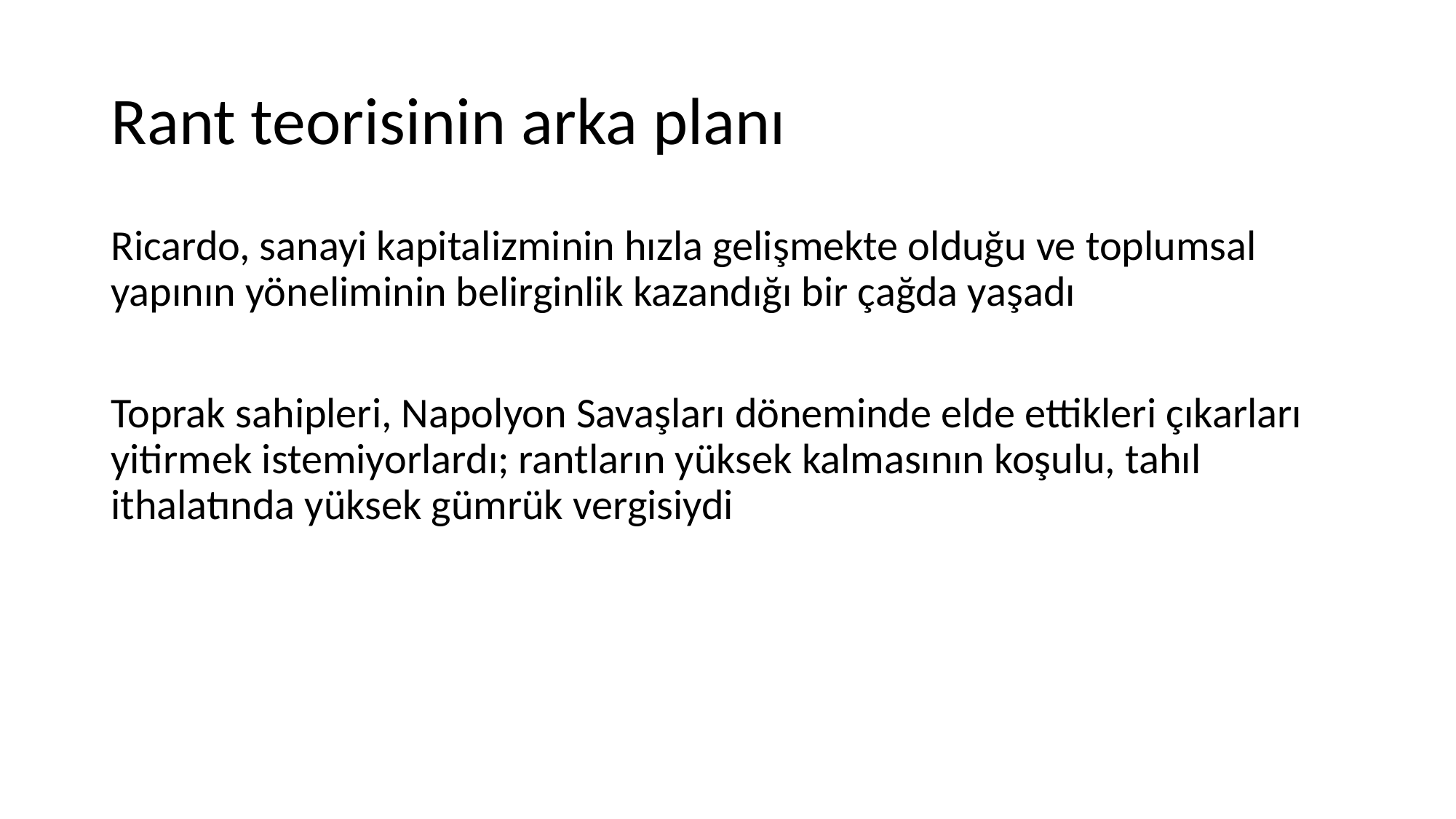

# Rant teorisinin arka planı
Ricardo, sanayi kapitalizminin hızla gelişmekte olduğu ve toplumsal yapının yöneliminin belirginlik kazandığı bir çağda yaşadı

Toprak sahipleri, Napolyon Savaşları döneminde elde ettikleri çıkarları yitirmek istemiyorlardı; rantların yüksek kalmasının koşulu, tahıl ithalatında yüksek gümrük vergisiydi